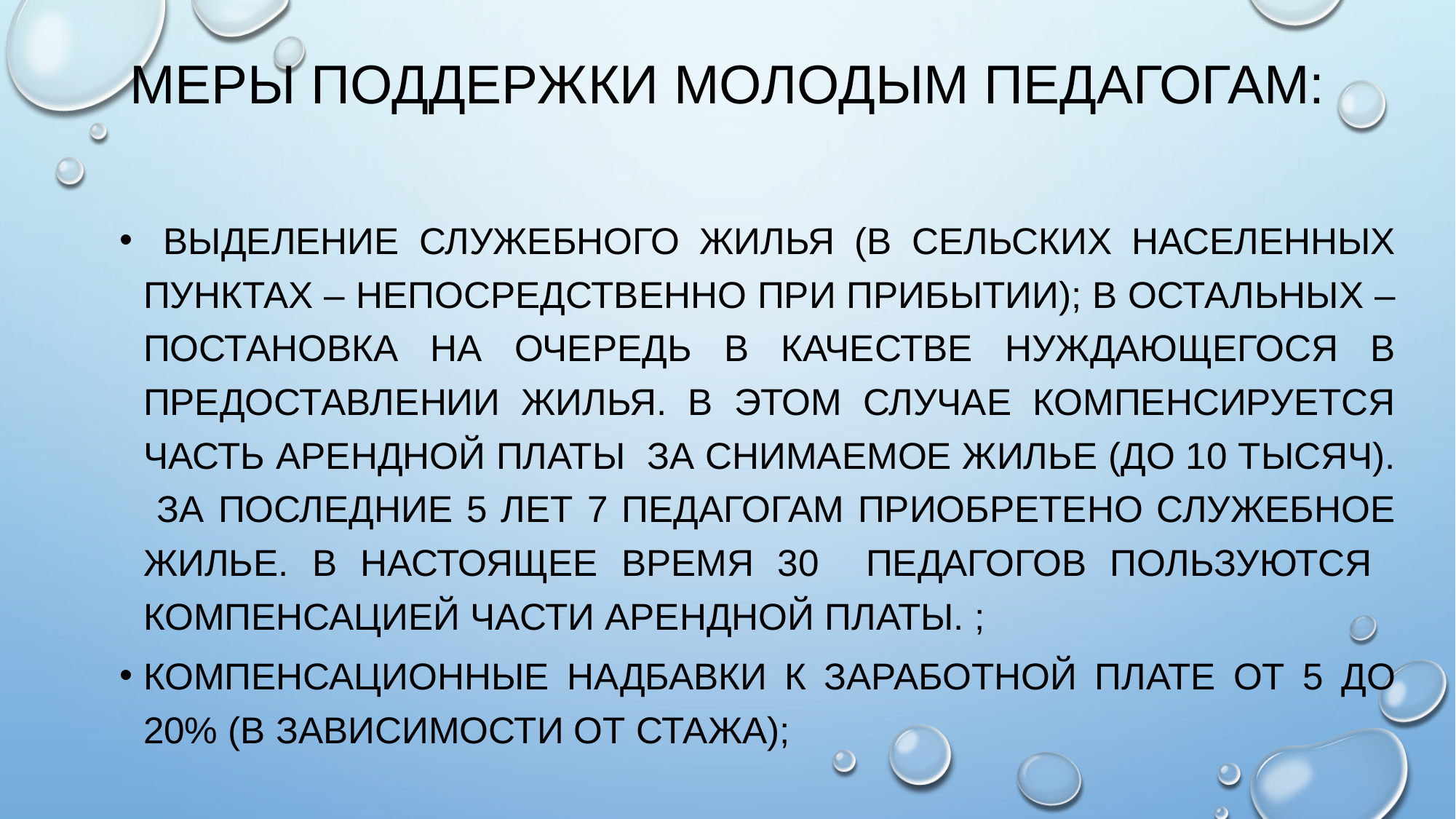

# меры поддержки молодым педагогам:
 выделение служебного жилья (в сельских населенных пунктах – непосредственно при прибытии); в остальных – постановка на очередь в качестве нуждающегося в предоставлении жилья. В этом случае компенсируется часть арендной платы  за снимаемое жилье (до 10 тысяч).  За последние 5 лет 7 педагогам приобретено служебное жилье. В настоящее время 30  педагогов пользуются  компенсацией части арендной платы. ;
компенсационные надбавки к заработной плате от 5 до 20% (в зависимости от стажа);